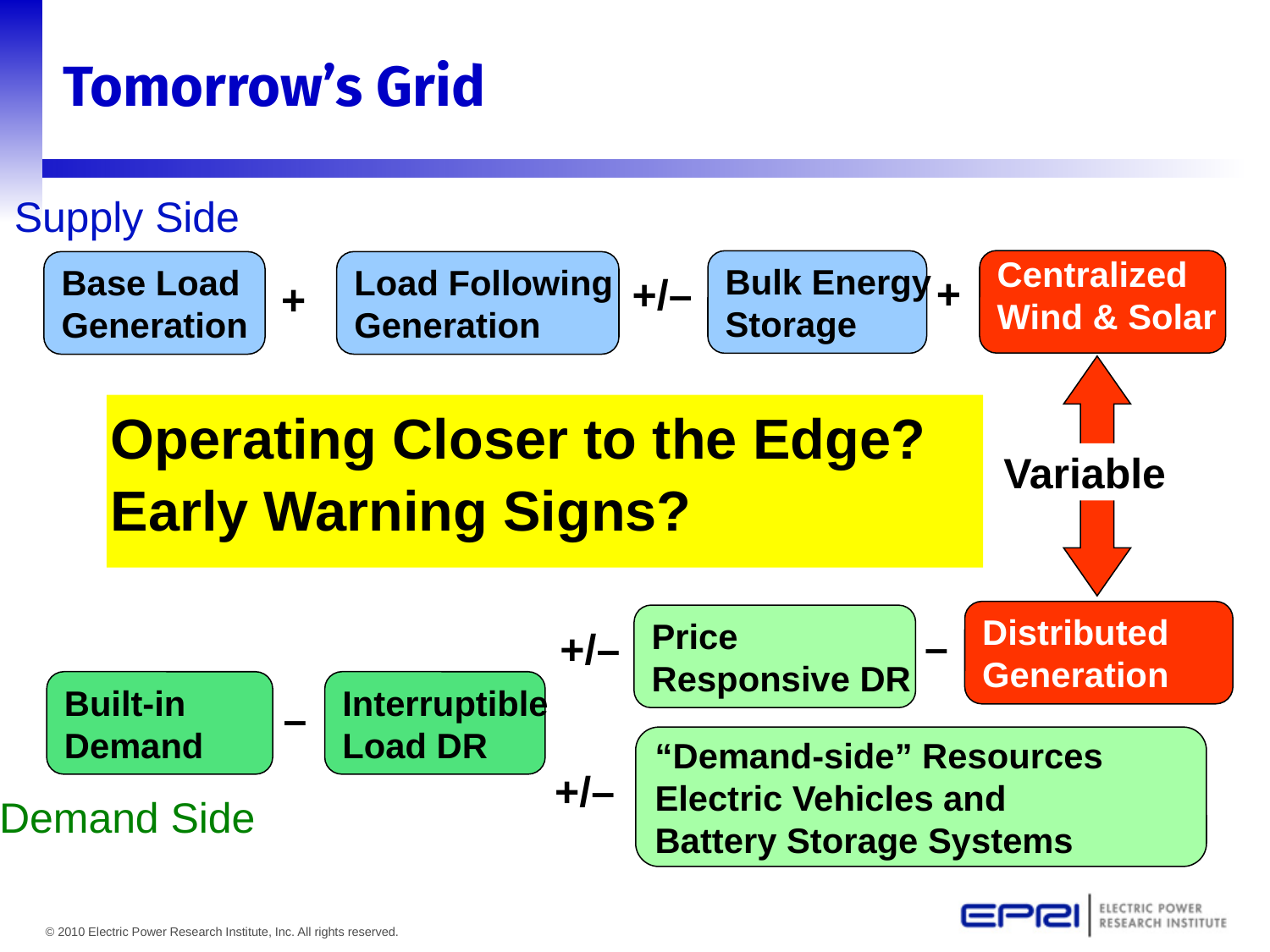

Tomorrow’s Grid
Supply Side
Centralized
Wind & Solar
+

Variable
Distributed
Generation
Bulk Energy
Storage
Base Load
Generation
Load Following
Generation
+/–
+

Operating Closer to the Edge?
Early Warning Signs?

Balance Variable Generation with Unpredictable Demand-side Resources
Price
Responsive DR
+/–
“Demand-side” Resources
Electric Vehicles and
Battery Storage Systems
+/–
–
Built-in
Demand
Interruptible
Load DR
–
Demand Side